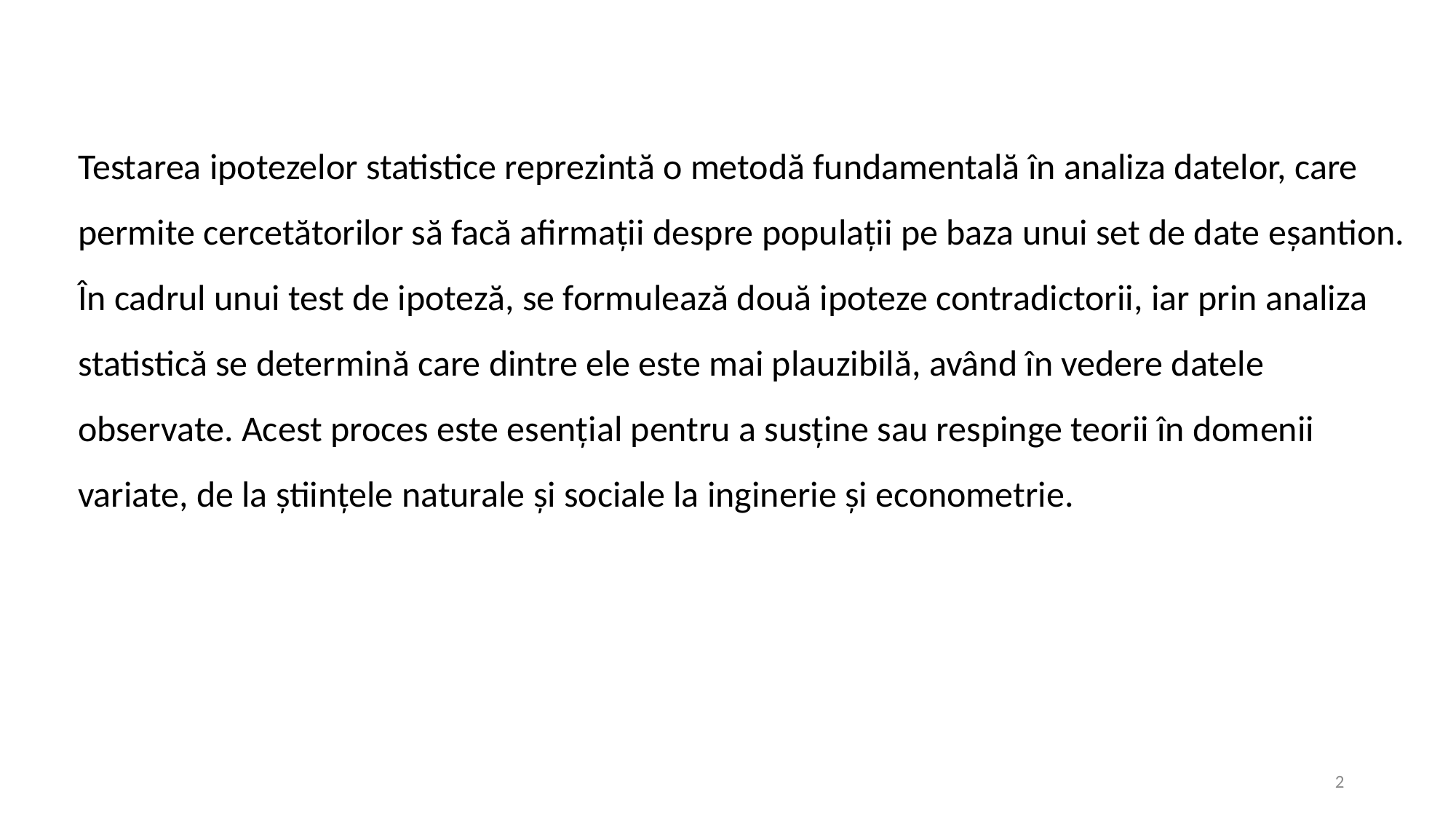

Testarea ipotezelor statistice reprezintă o metodă fundamentală în analiza datelor, care permite cercetătorilor să facă afirmații despre populații pe baza unui set de date eșantion. În cadrul unui test de ipoteză, se formulează două ipoteze contradictorii, iar prin analiza statistică se determină care dintre ele este mai plauzibilă, având în vedere datele observate. Acest proces este esențial pentru a susține sau respinge teorii în domenii variate, de la științele naturale și sociale la inginerie și econometrie.
2